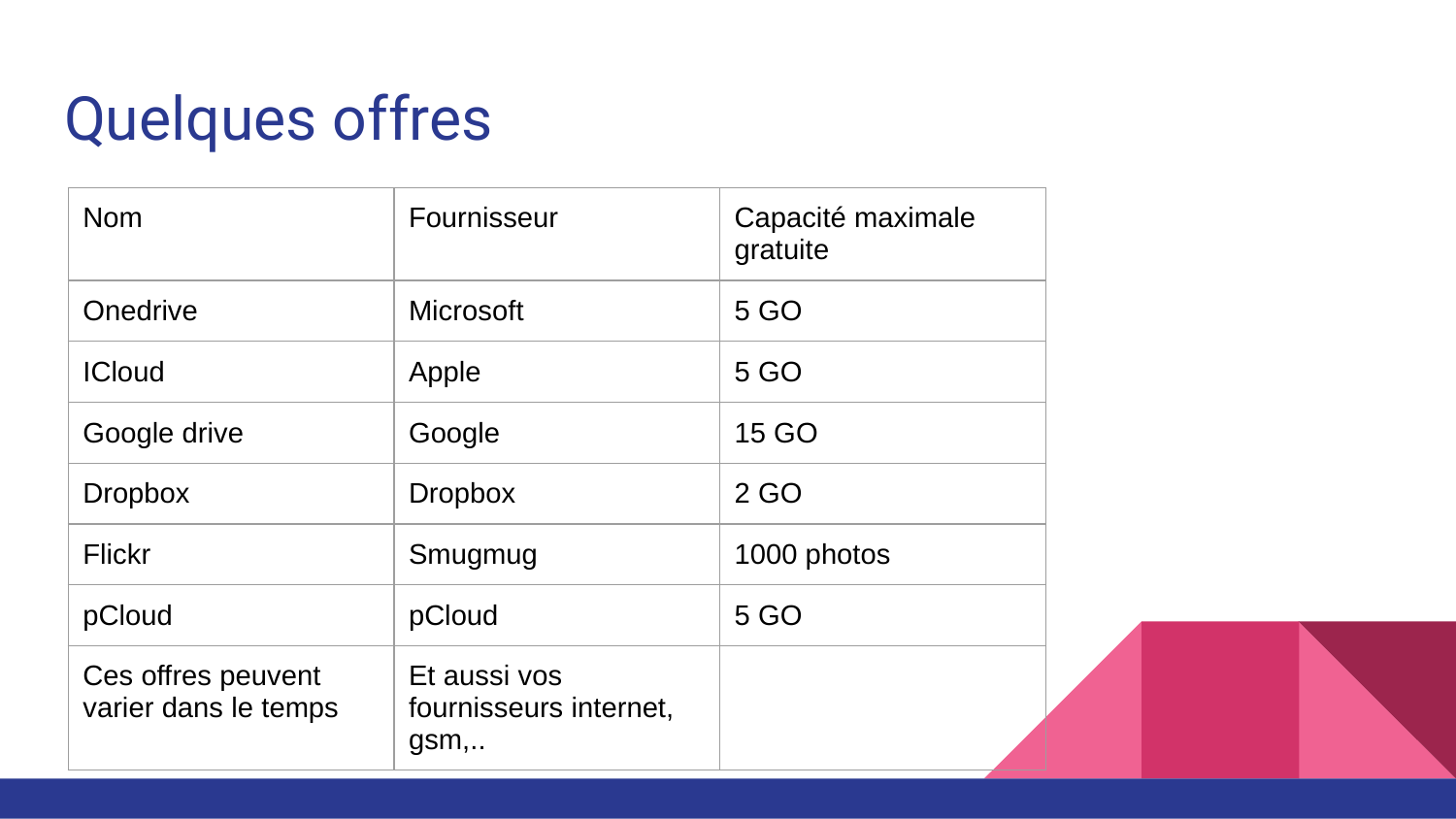

# Quelques offres
| Nom | Fournisseur | Capacité maximale gratuite |
| --- | --- | --- |
| Onedrive | Microsoft | 5 GO |
| ICloud | Apple | 5 GO |
| Google drive | Google | 15 GO |
| Dropbox | Dropbox | 2 GO |
| Flickr | Smugmug | 1000 photos |
| pCloud | pCloud | 5 GO |
| Ces offres peuvent varier dans le temps | Et aussi vos fournisseurs internet, gsm,.. |  |